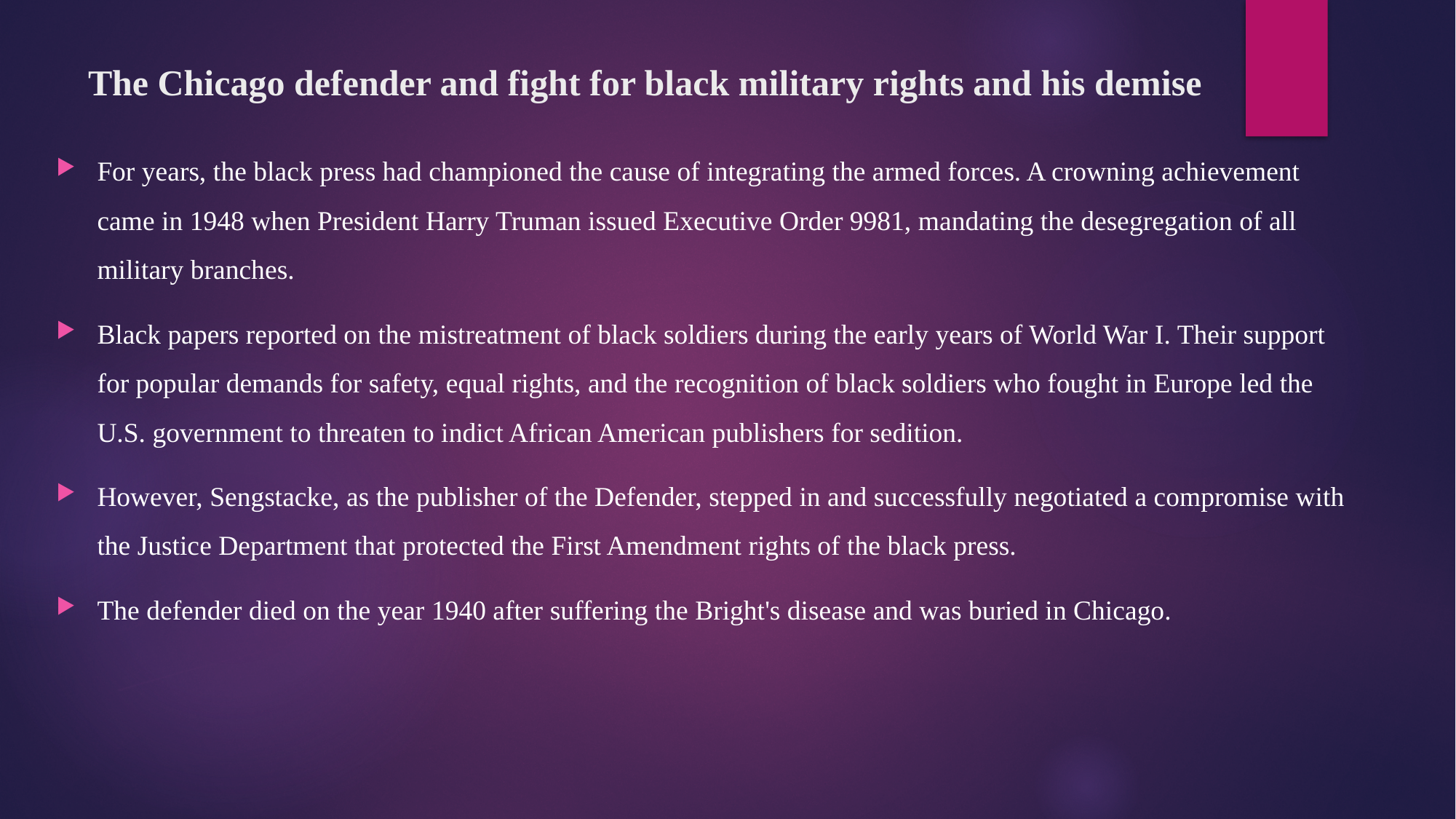

# The Chicago defender and fight for black military rights and his demise
For years, the black press had championed the cause of integrating the armed forces. A crowning achievement came in 1948 when President Harry Truman issued Executive Order 9981, mandating the desegregation of all military branches.
Black papers reported on the mistreatment of black soldiers during the early years of World War I. Their support for popular demands for safety, equal rights, and the recognition of black soldiers who fought in Europe led the U.S. government to threaten to indict African American publishers for sedition.
However, Sengstacke, as the publisher of the Defender, stepped in and successfully negotiated a compromise with the Justice Department that protected the First Amendment rights of the black press.
The defender died on the year 1940 after suffering the Bright's disease and was buried in Chicago.